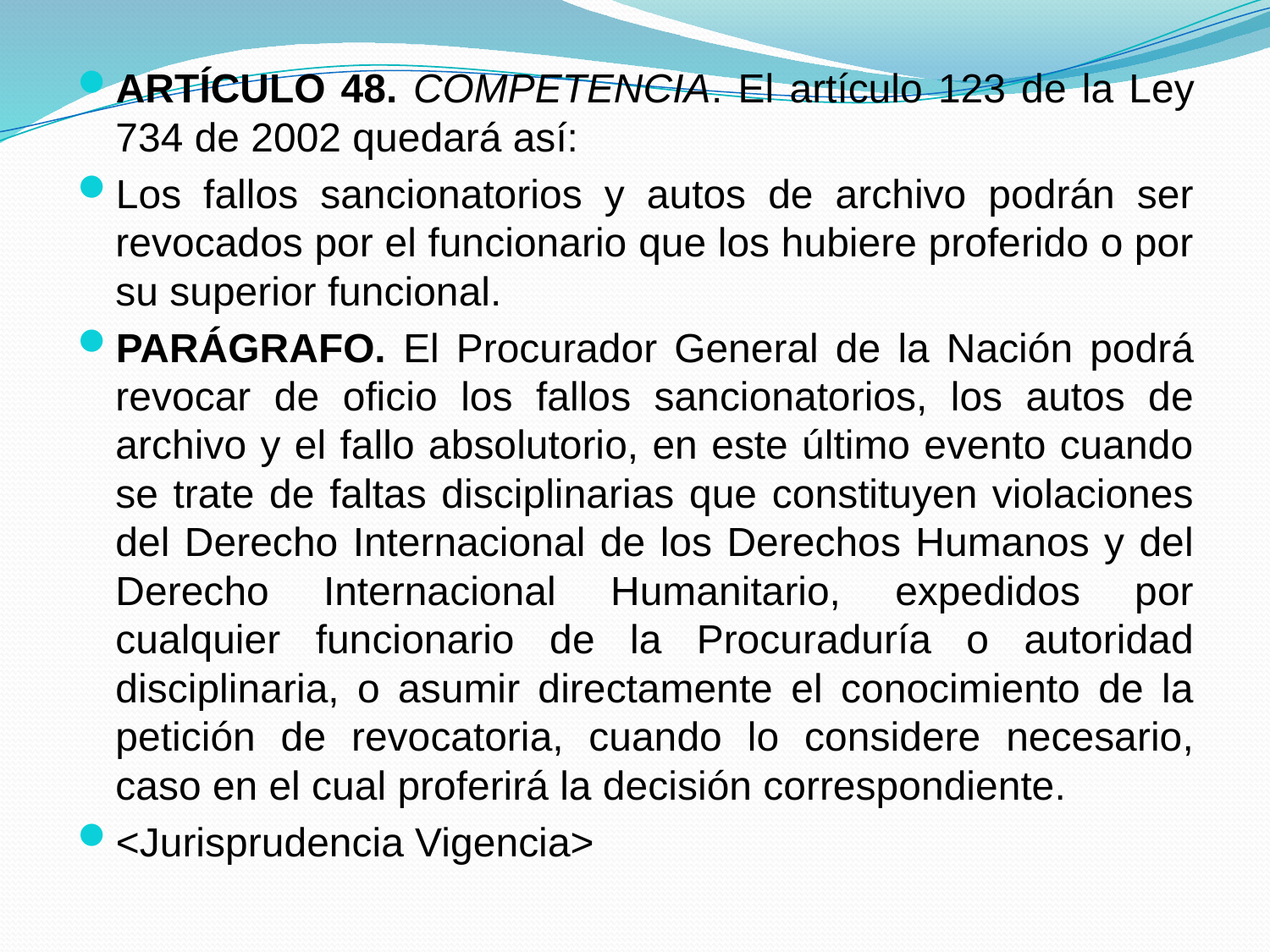

ARTÍCULO 48. COMPETENCIA. El artículo 123 de la Ley 734 de 2002 quedará así:
Los fallos sancionatorios y autos de archivo podrán ser revocados por el funcionario que los hubiere proferido o por su superior funcional.
PARÁGRAFO. El Procurador General de la Nación podrá revocar de oficio los fallos sancionatorios, los autos de archivo y el fallo absolutorio, en este último evento cuando se trate de faltas disciplinarias que constituyen violaciones del Derecho Internacional de los Derechos Humanos y del Derecho Internacional Humanitario, expedidos por cualquier funcionario de la Procuraduría o autoridad disciplinaria, o asumir directamente el conocimiento de la petición de revocatoria, cuando lo considere necesario, caso en el cual proferirá la decisión correspondiente.
<Jurisprudencia Vigencia>